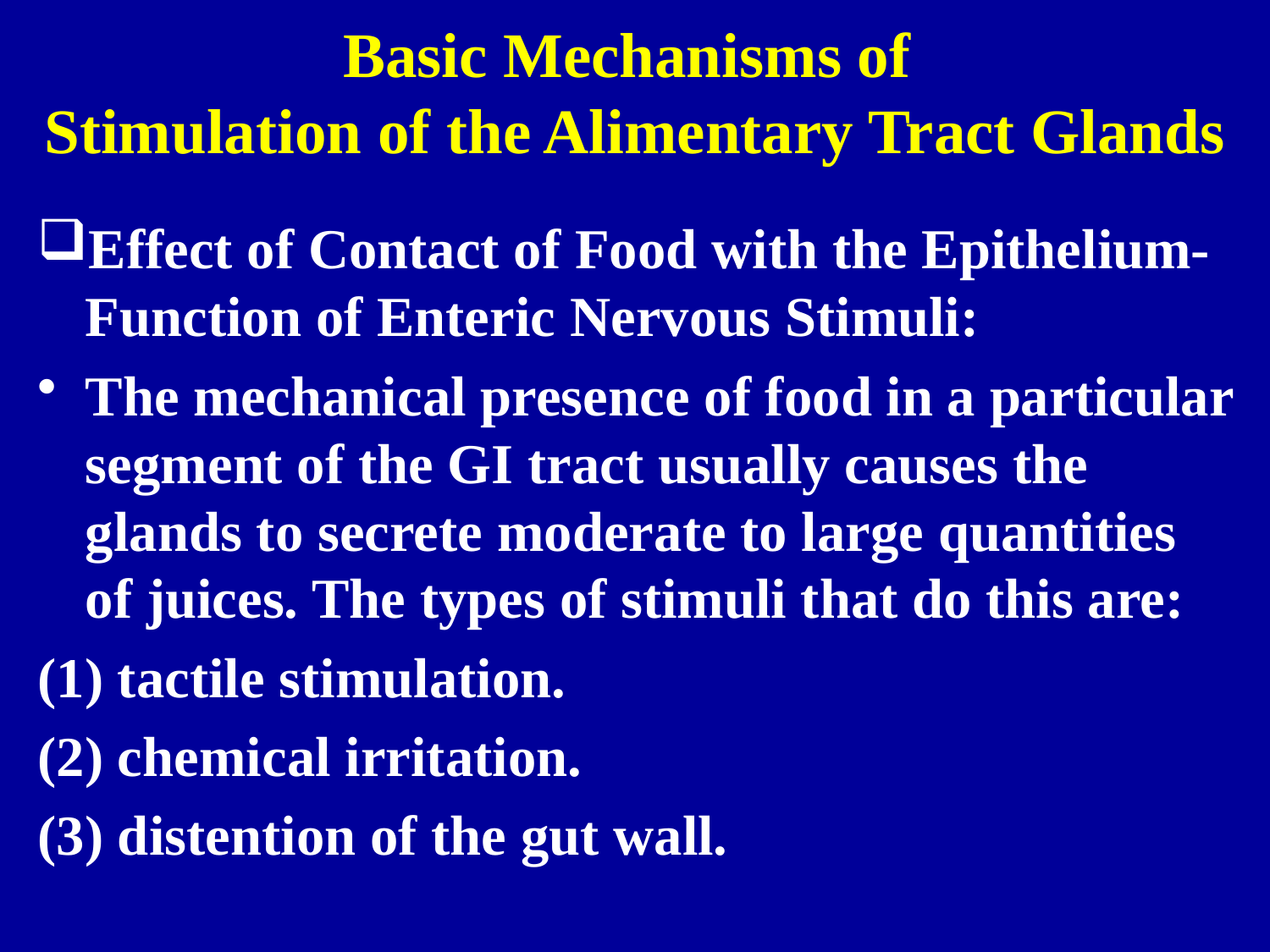

# Basic Mechanisms of Stimulation of the Alimentary Tract Glands
Effect of Contact of Food with the Epithelium-Function of Enteric Nervous Stimuli:
The mechanical presence of food in a particular segment of the GI tract usually causes the glands to secrete moderate to large quantities of juices. The types of stimuli that do this are:
(1) tactile stimulation.
(2) chemical irritation.
(3) distention of the gut wall.